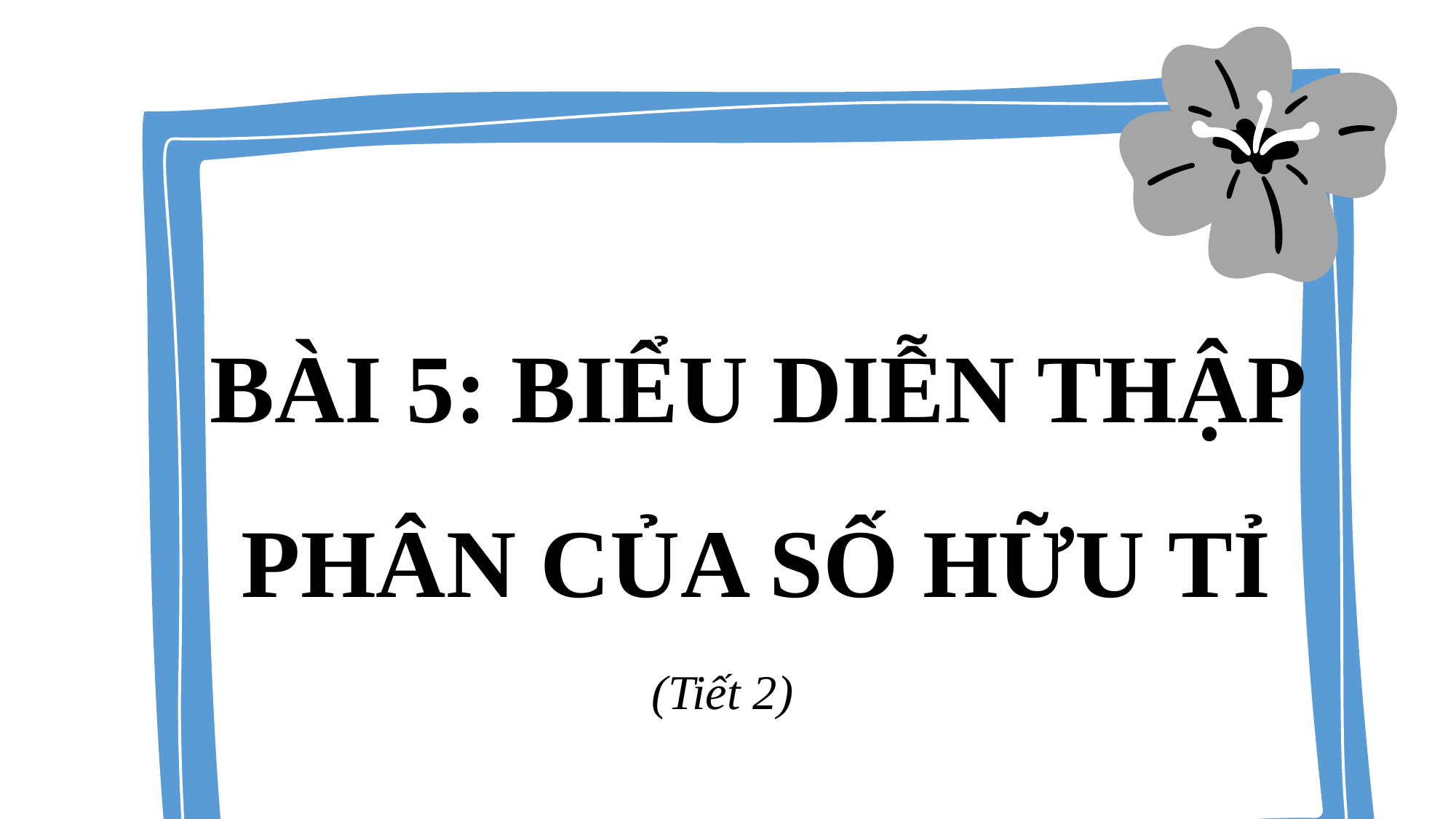

BÀI 5: BIỂU DIỄN THẬP PHÂN CỦA SỐ HỮU TỈ
(Tiết 2)